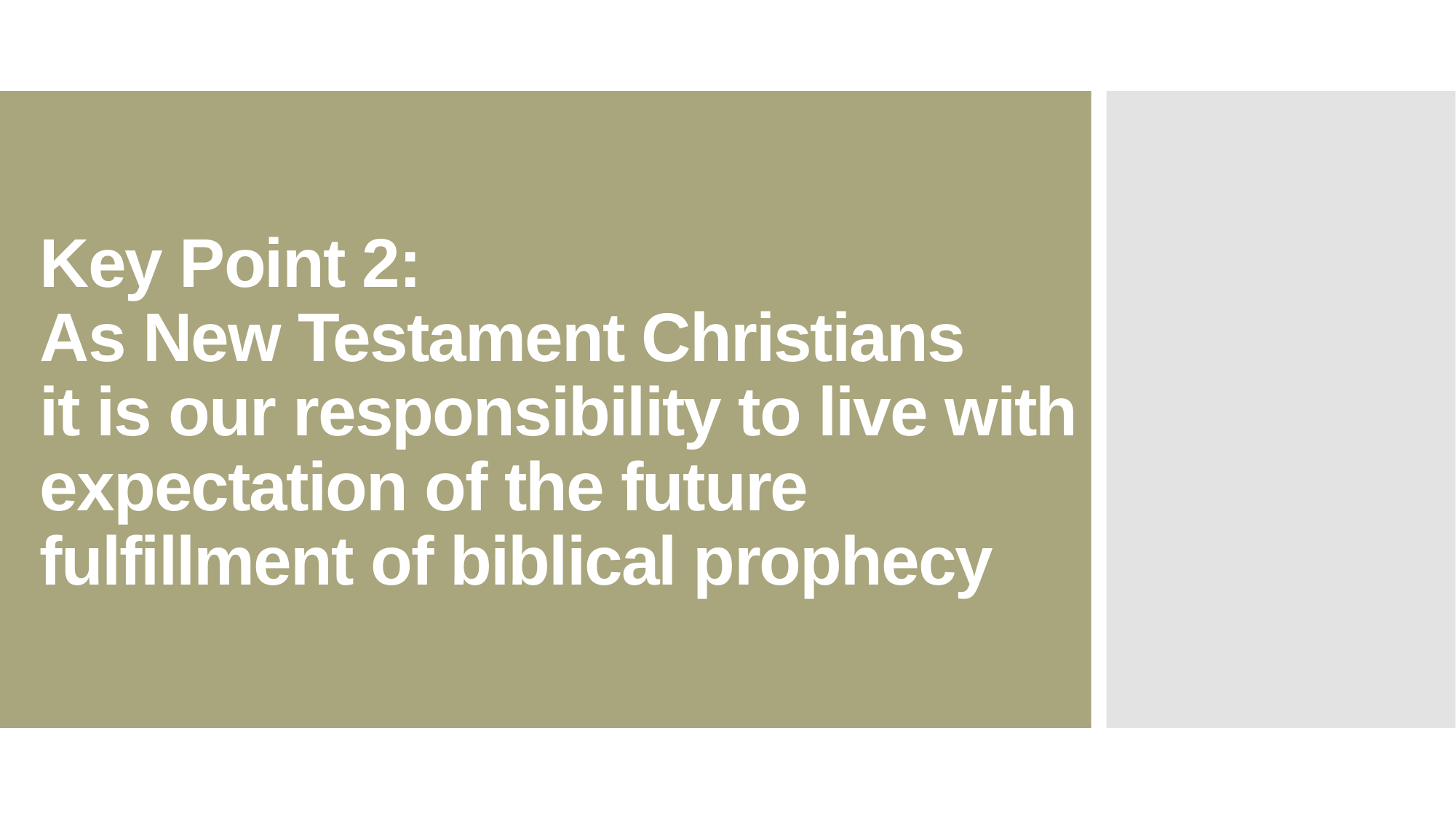

# Key Point 2: As New Testament Christians it is our responsibility to live with expectation of the future fulfillment of biblical prophecy